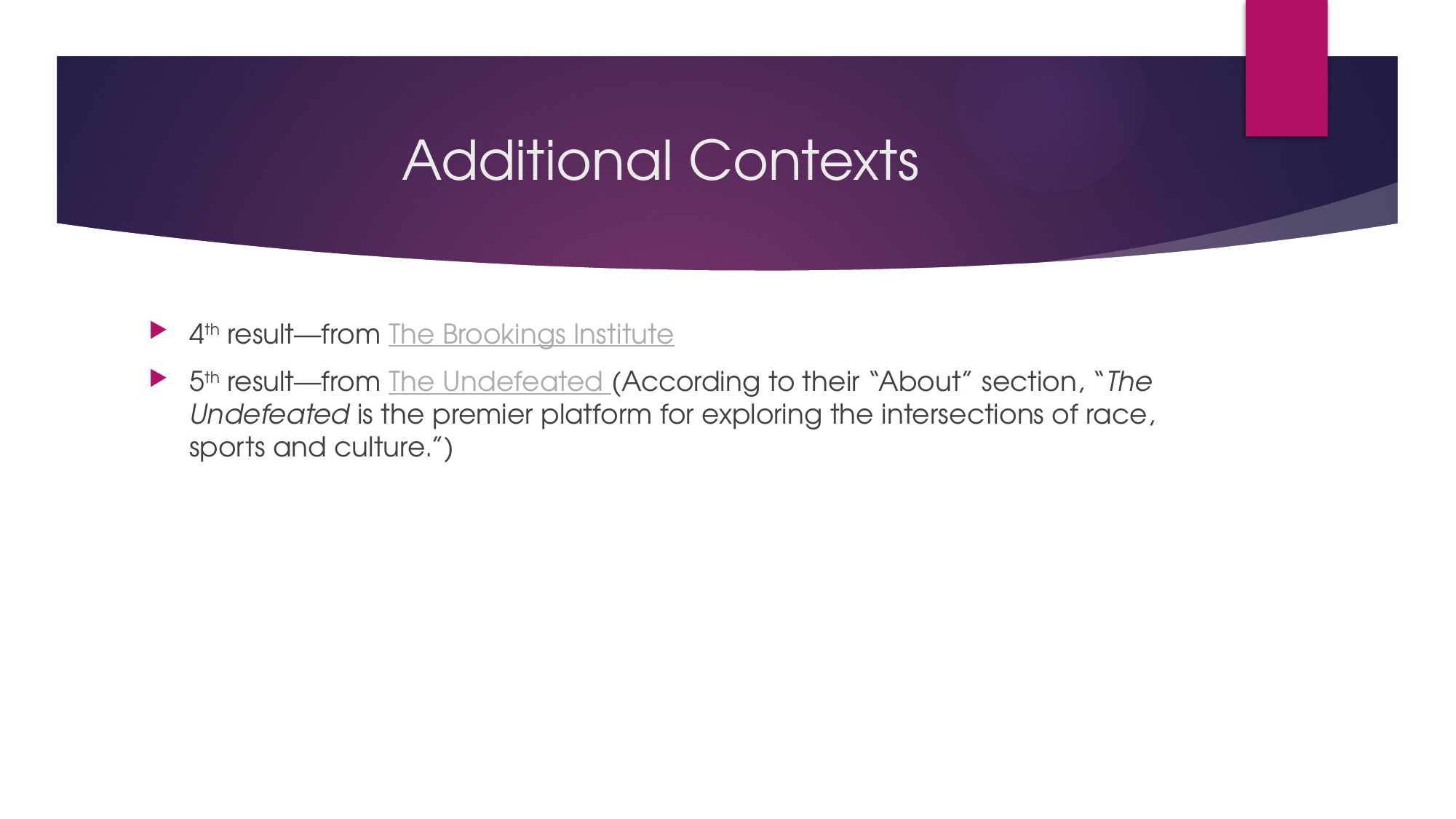

# Additional Contexts
4th result—from The Brookings Institute
5th result—from The Undefeated (According to their “About” section, “The Undefeated is the premier platform for exploring the intersections of race, sports and culture.”)